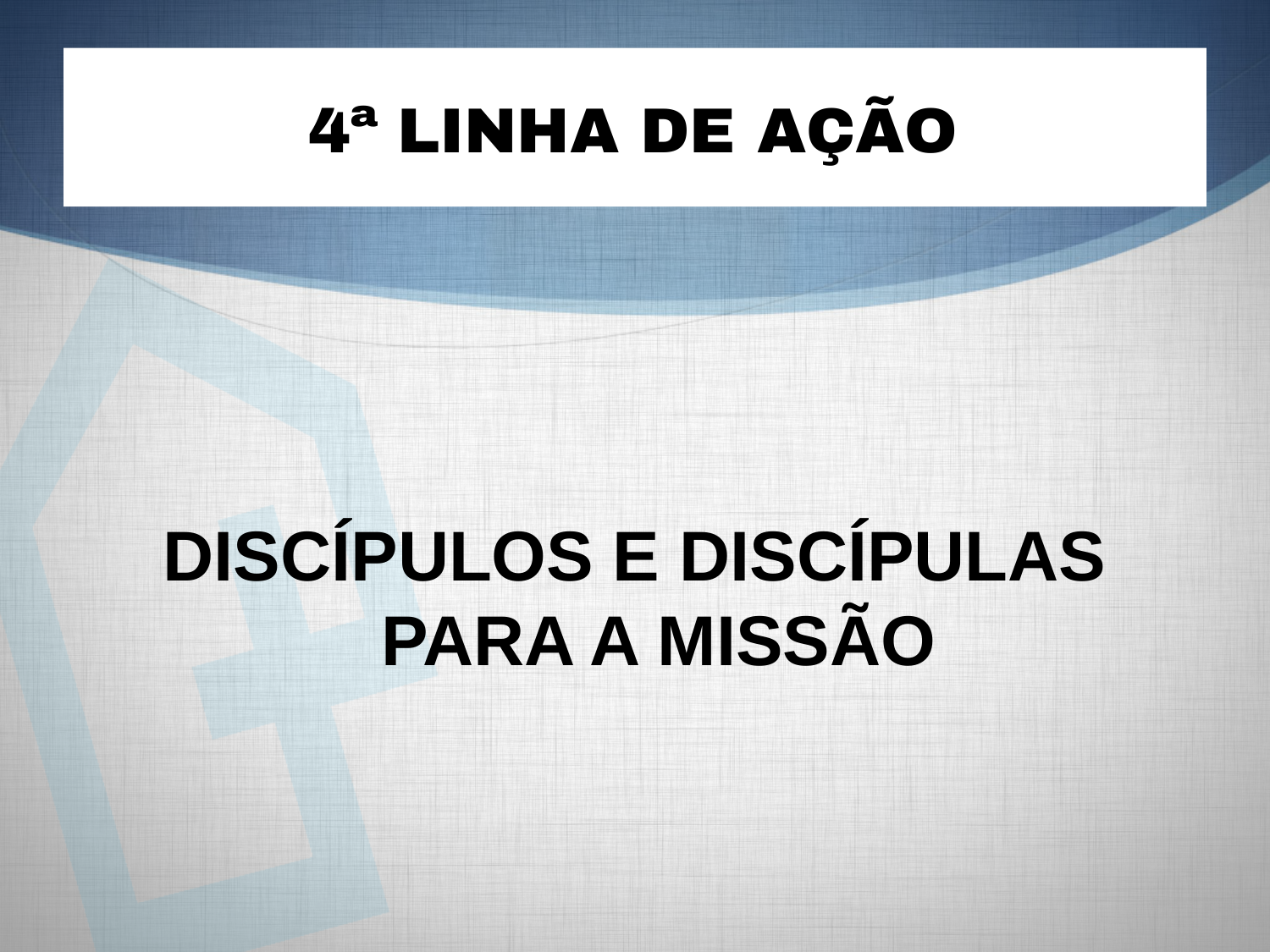

# 4ª LINHA DE AÇÃO

DISCÍPULOS E DISCÍPULAS PARA A MISSÃO